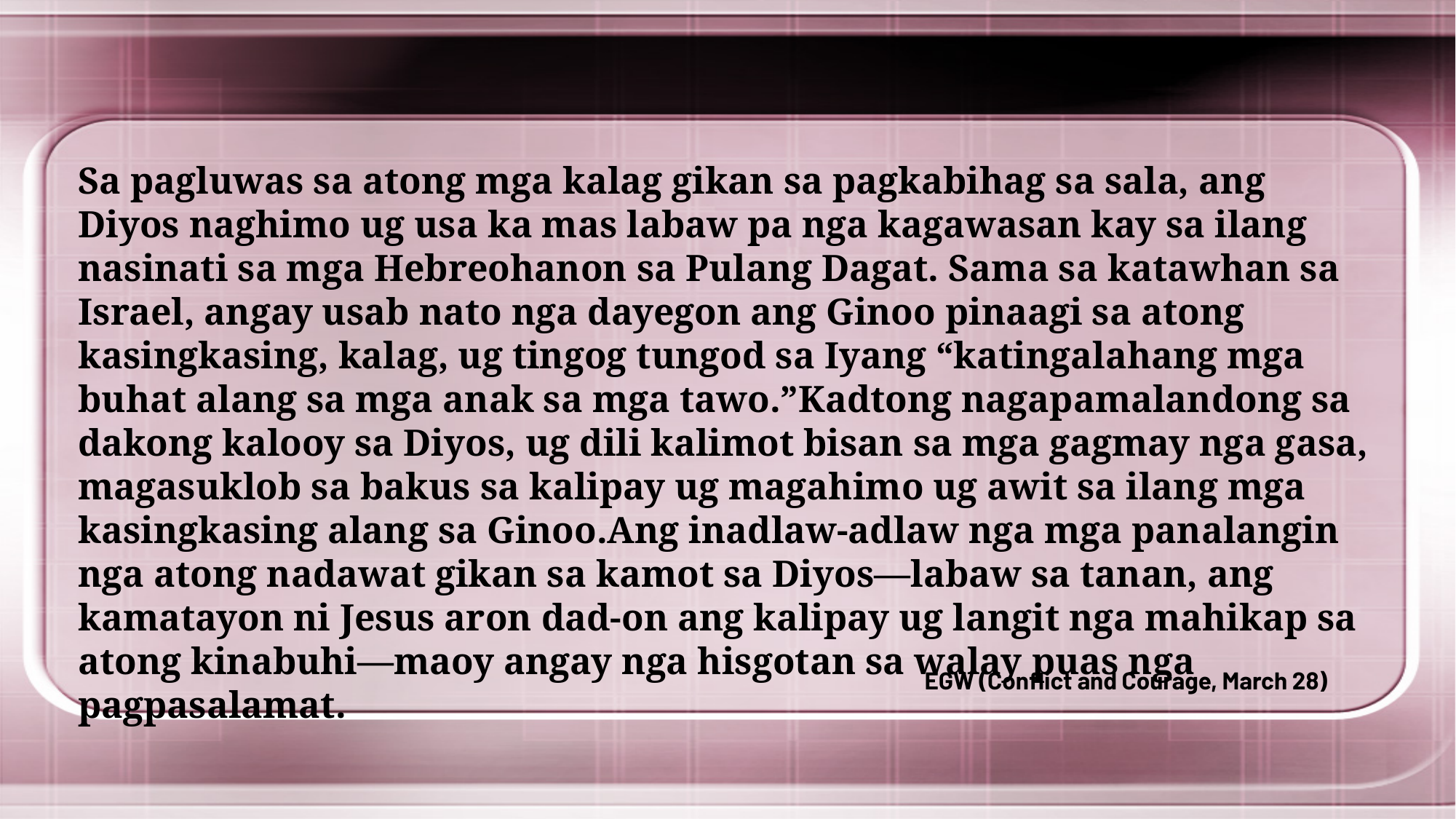

Sa pagluwas sa atong mga kalag gikan sa pagkabihag sa sala, ang Diyos naghimo ug usa ka mas labaw pa nga kagawasan kay sa ilang nasinati sa mga Hebreohanon sa Pulang Dagat. Sama sa katawhan sa Israel, angay usab nato nga dayegon ang Ginoo pinaagi sa atong kasingkasing, kalag, ug tingog tungod sa Iyang “katingalahang mga buhat alang sa mga anak sa mga tawo.”Kadtong nagapamalandong sa dakong kalooy sa Diyos, ug dili kalimot bisan sa mga gagmay nga gasa, magasuklob sa bakus sa kalipay ug magahimo ug awit sa ilang mga kasingkasing alang sa Ginoo.Ang inadlaw-adlaw nga mga panalangin nga atong nadawat gikan sa kamot sa Diyos—labaw sa tanan, ang kamatayon ni Jesus aron dad-on ang kalipay ug langit nga mahikap sa atong kinabuhi—maoy angay nga hisgotan sa walay puas nga pagpasalamat.
EGW (Conflict and Courage, March 28)